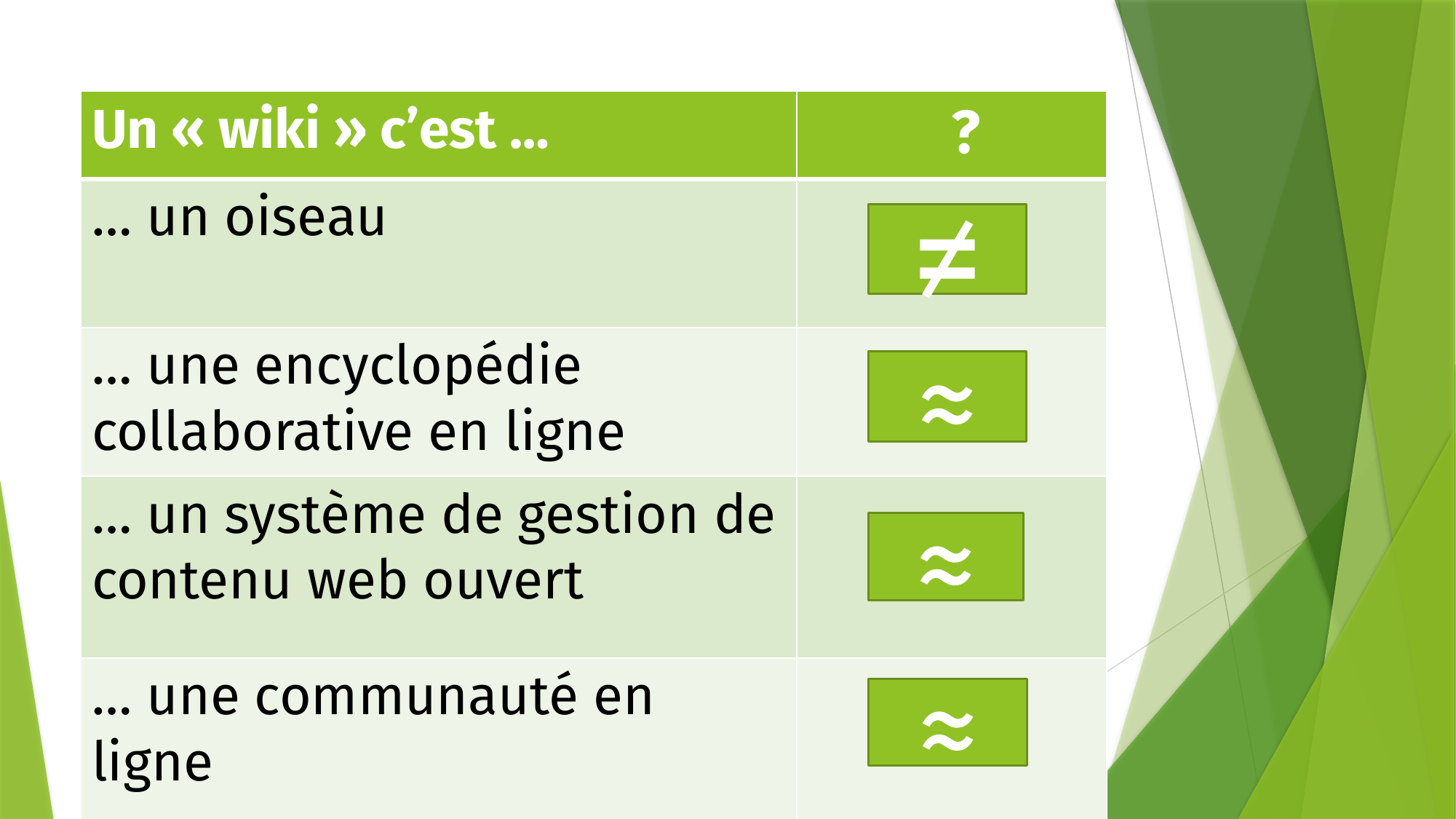

#
| Un « wiki » c’est … | ? |
| --- | --- |
| … un oiseau |  |
| … une encyclopédie collaborative en ligne |  |
| … un système de gestion de contenu web ouvert |  |
| … une communauté en ligne |  |
≠
≈
≈
≈